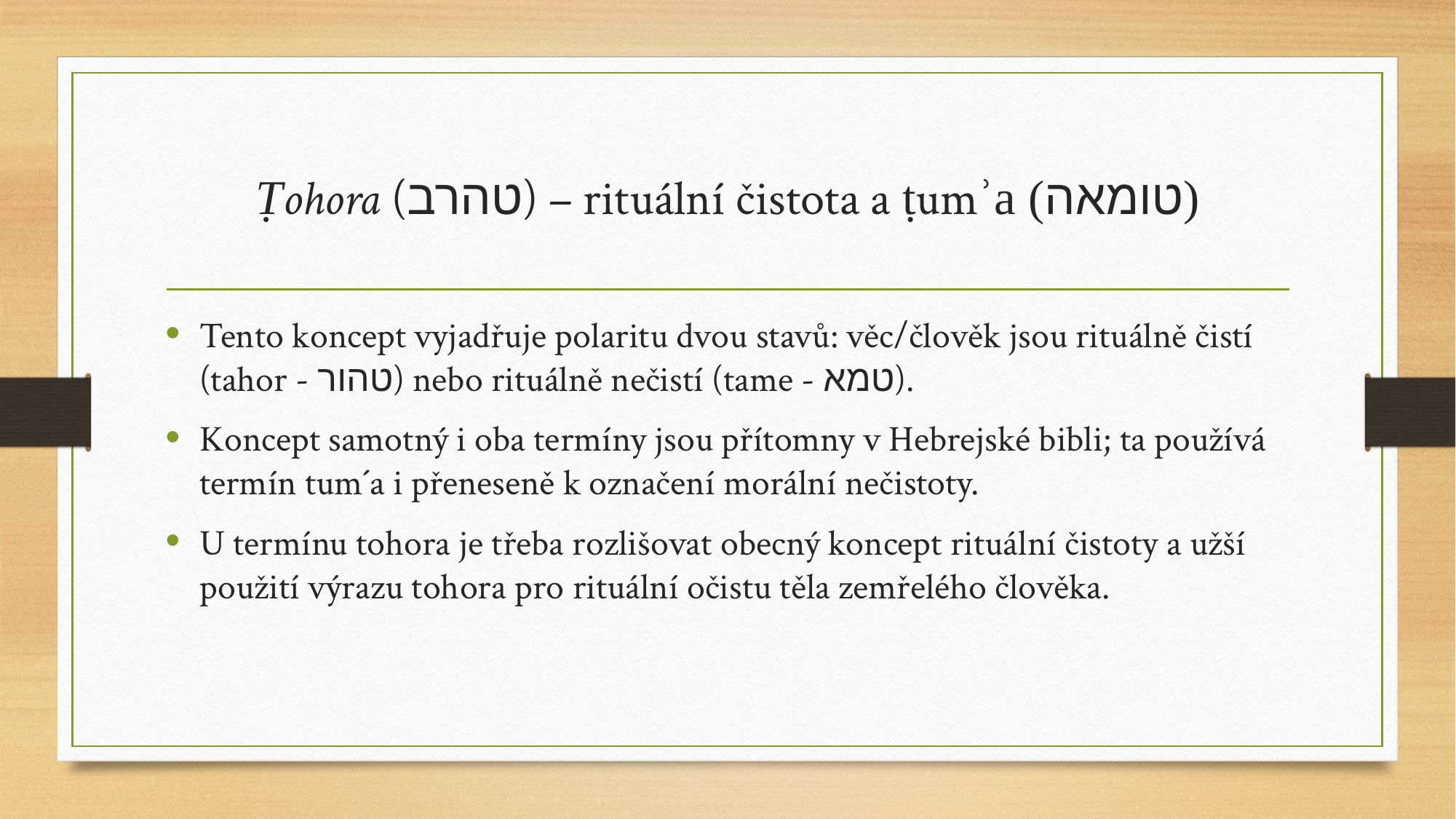

# Ṭohora (טהרב) – rituální čistota a ṭumʾa (טומאה)
Tento koncept vyjadřuje polaritu dvou stavů: věc/člověk jsou rituálně čistí (tahor - טהור) nebo rituálně nečistí (tame - טמא).
Koncept samotný i oba termíny jsou přítomny v Hebrejské bibli; ta používá termín tum´a i přeneseně k označení morální nečistoty.
U termínu tohora je třeba rozlišovat obecný koncept rituální čistoty a užší použití výrazu tohora pro rituální očistu těla zemřelého člověka.